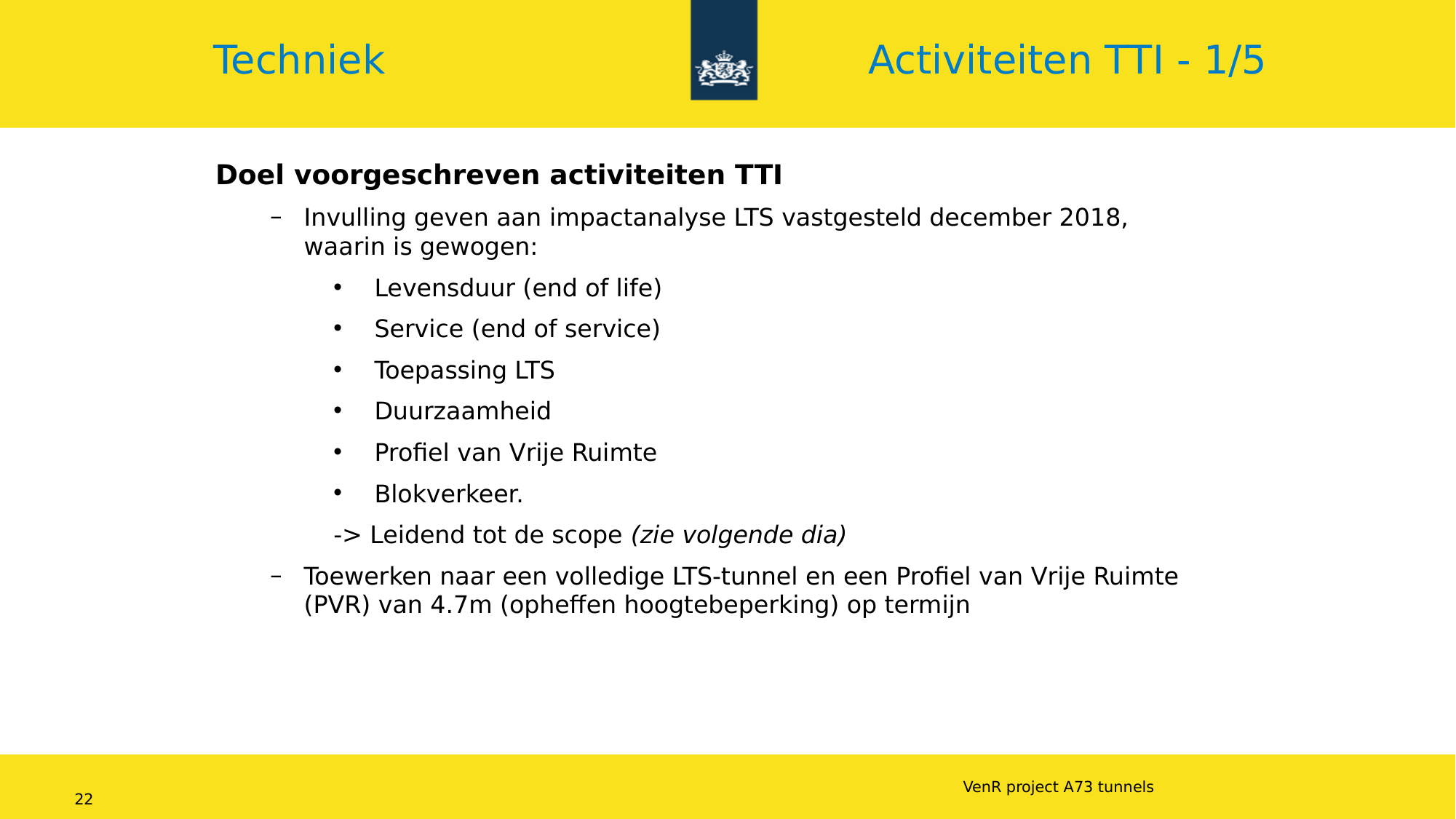

Techniek 					Activiteiten TTI - 1/5
Doel voorgeschreven activiteiten TTI
Invulling geven aan impactanalyse LTS vastgesteld december 2018, waarin is gewogen:
Levensduur (end of life)
Service (end of service)
Toepassing LTS
Duurzaamheid
Profiel van Vrije Ruimte
Blokverkeer.
-> Leidend tot de scope (zie volgende dia)
Toewerken naar een volledige LTS-tunnel en een Profiel van Vrije Ruimte (PVR) van 4.7m (opheffen hoogtebeperking) op termijn
VenR project A73 tunnels